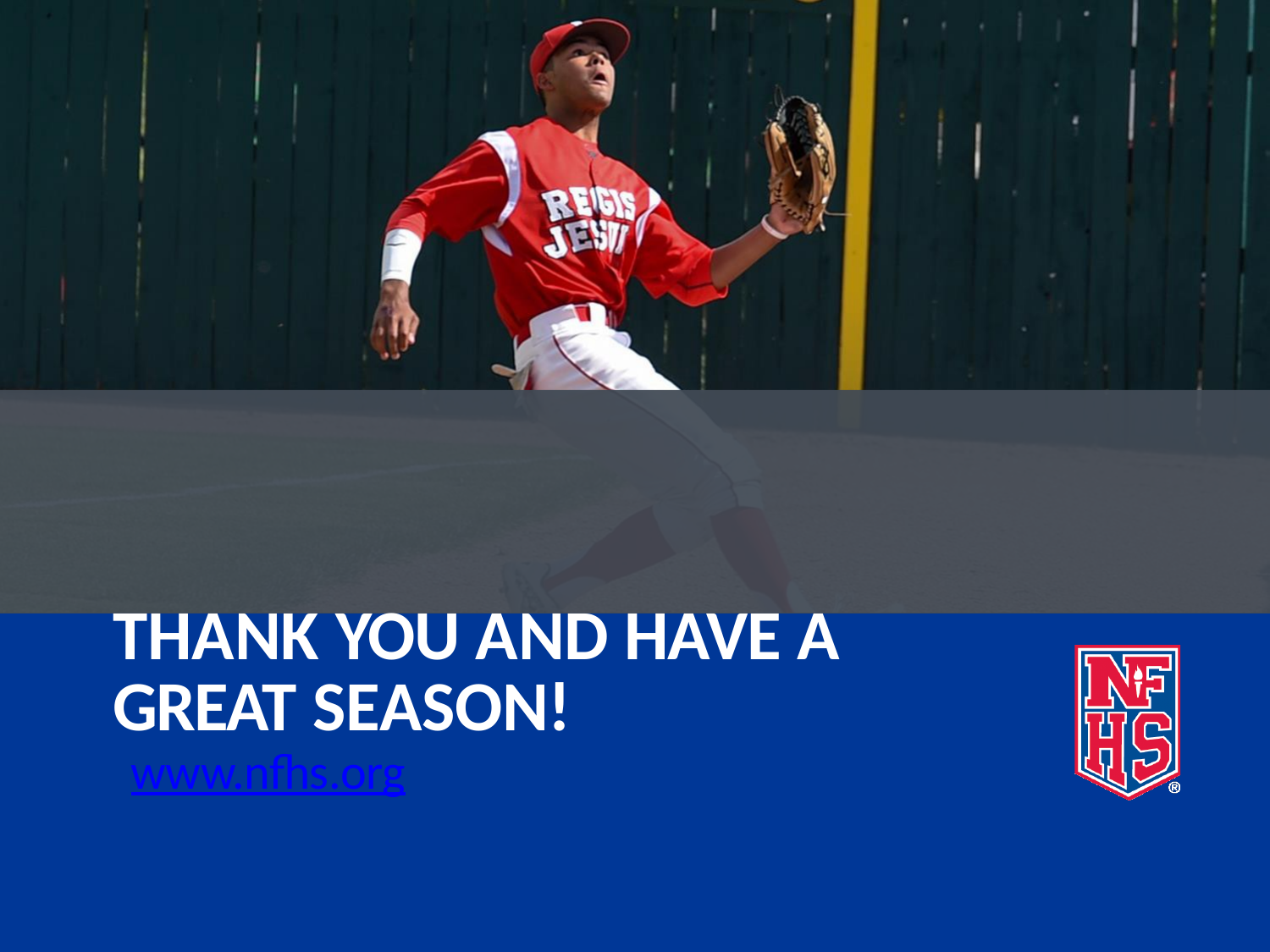

THANK YOU AND HAVE A
GREAT SEASON!

www.nfhs.org